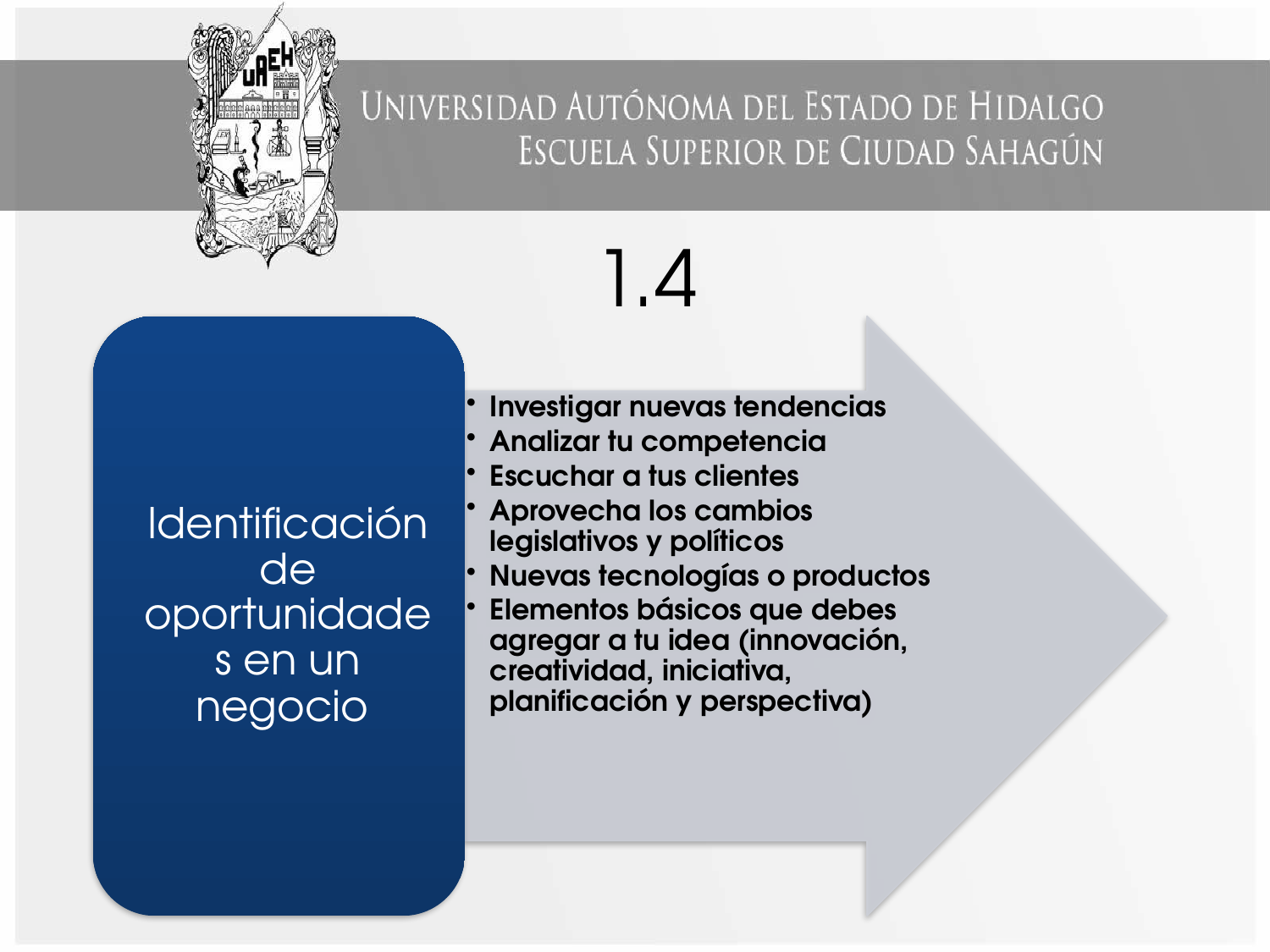

# 1.4
Investigar nuevas tendencias
Analizar tu competencia
Escuchar a tus clientes
Aprovecha los cambios legislativos y políticos
Nuevas tecnologías o productos
Elementos básicos que debes agregar a tu idea (innovación, creatividad, iniciativa, planificación y perspectiva)

Identificación de oportunidades en un negocio